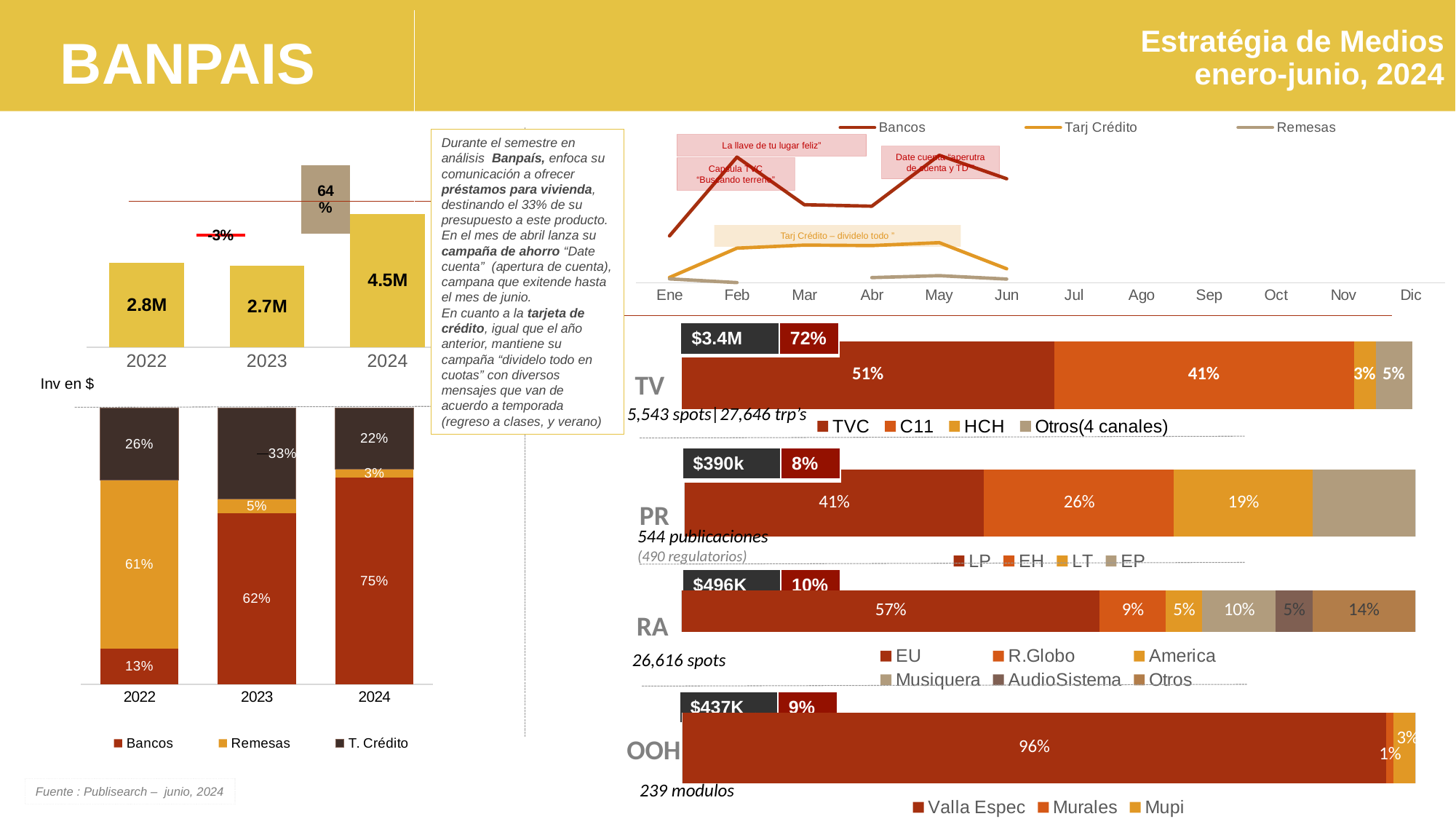

# Estratégia de Medios enero-junio, 2024
BANPAIS

### Chart

| Category | Bancos | Tarj Crédito | Remesas |
|---|---|---|---|
| Ene | 281556.63328579377 | 31258.11379412056 | 22519.642127286515 |
| Feb | 756017.9753768189 | 207611.9653937579 | 486.1436304063882 |
| Mar | 469090.3963147229 | 226158.03776106218 | None |
| Abr | 460218.9304666052 | 223080.88321233782 | 30446.4497989897 |
| May | 767094.995779708 | 240913.1850283684 | 41958.775762450874 |
| Jun | 625642.2513262095 | 83328.88514004092 | 21591.442558325023 |
| Jul | None | None | None |
| Ago | None | None | None |
| Sep | None | None | None |
| Oct | None | None | None |
| Nov | None | None | None |
| Dic | None | None | None |
Durante el semestre en análisis  Banpaís, enfoca su comunicación a ofrecer préstamos para vivienda, destinando el 33% de su presupuesto a este producto.
En el mes de abril lanza su campaña de ahorro “Date cuenta”  (apertura de cuenta), campana que exitende hasta el mes de junio.
En cuanto a la tarjeta de crédito, igual que el año anterior, mantiene su campaña “dividelo todo en cuotas” con diversos mensajes que van de acuerdo a temporada (regreso a clases, y verano)
La llave de tu lugar feliz”
Date cuenta “aperutra de cuenta y TD””

### Chart

| Category | Series 1 |
|---|---|
| 2020-2021 | -0.03 |
| 2021-2022 | 0.64 |
Capsula TVC “Buscando terreno”

### Chart

| Category | iNV |
|---|---|
| 2022 | 2840165.0 |
| 2023 | 2741941.0 |
| 2024 | 4490079.0 |
Tarj Crédito – dividelo todo ”
| $3.4M | 72% |
| --- | --- |

### Chart

| Category | TVC | C11 | HCH | Otros(4 canales) |
|---|---|---|---|---|
| Series 1 | 0.51 | 0.41 | 0.03 | 0.05 |
TV
Inv en $
5,543 spots|27,646 trp’s

### Chart

| Category | Bancos | Remesas | T. Crédito |
|---|---|---|---|
| 2022 | 0.13 | 0.61 | 0.26 |
| 2023 | 0.62 | 0.05 | 0.33 |
| 2024 | 0.75 | 0.03 | 0.22 |
| $390k | 8% |
| --- | --- |

### Chart

| Category | LP | EH | LT | EP |
|---|---|---|---|---|
| Series 1 | 0.41 | 0.26 | 0.19 | 0.14 |
PR
544 publicaciones
(490 regulatorios)
| $496K | 10% |
| --- | --- |

### Chart

| Category | EU | R.Globo | America | Musiquera | AudioSistema | Otros |
|---|---|---|---|---|---|---|
| Series 1 | 0.57 | 0.09 | 0.05 | 0.1 | 0.05 | 0.14 |
RA
26,616 spots
| $437K | 9% |
| --- | --- |

### Chart

| Category | Valla Espec | Murales | Mupi |
|---|---|---|---|
| Series 1 | 0.96 | 0.01 | 0.03 |
OOH
239 modulos
Fuente : Publisearch –  junio, 2024